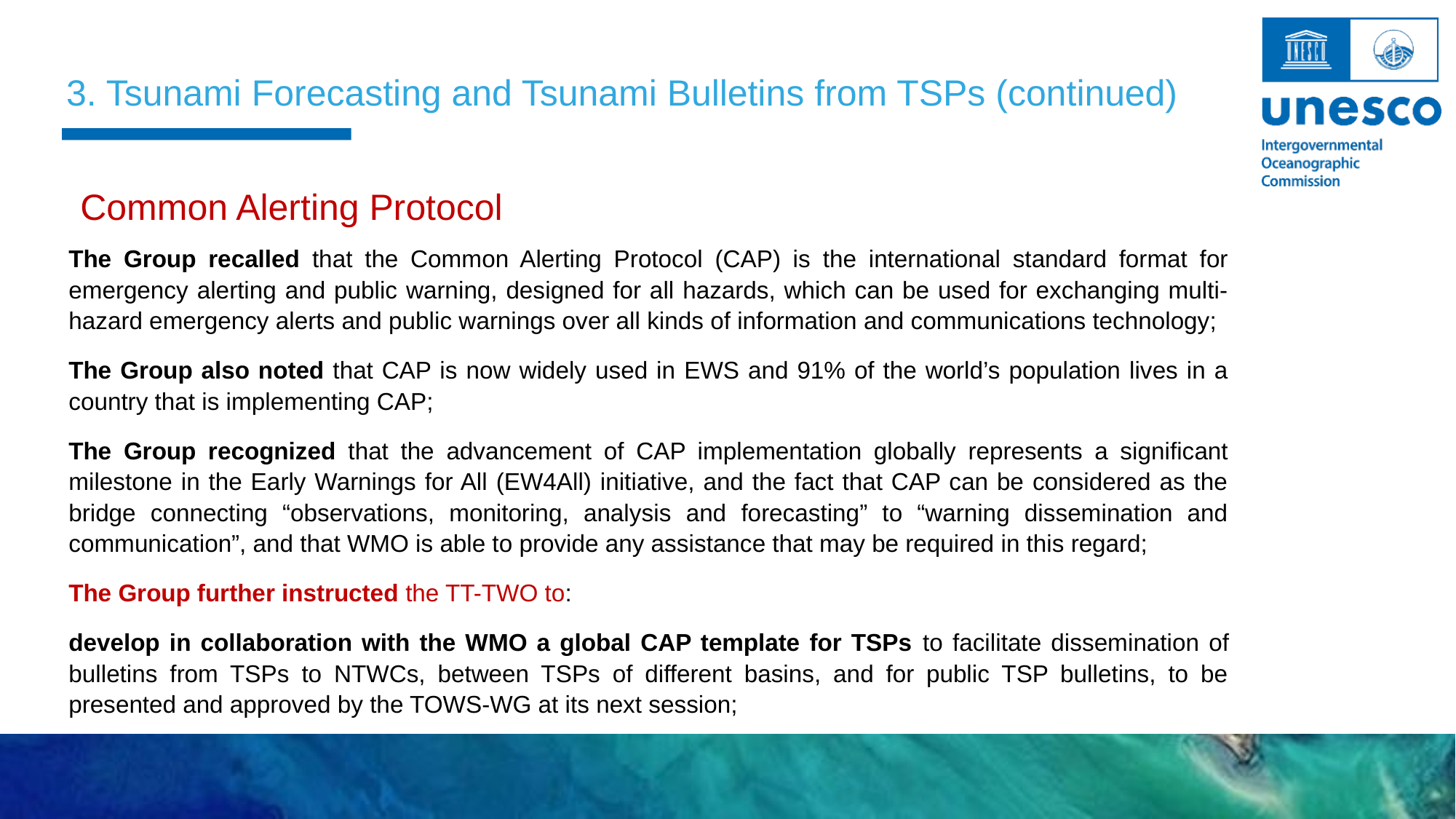

3. Tsunami Forecasting and Tsunami Bulletins from TSPs (continued)
Common Alerting Protocol
The Group recalled that the Common Alerting Protocol (CAP) is the international standard format for emergency alerting and public warning, designed for all hazards, which can be used for exchanging multi-hazard emergency alerts and public warnings over all kinds of information and communications technology;
The Group also noted that CAP is now widely used in EWS and 91% of the world’s population lives in a country that is implementing CAP;
The Group recognized that the advancement of CAP implementation globally represents a significant milestone in the Early Warnings for All (EW4All) initiative, and the fact that CAP can be considered as the bridge connecting “observations, monitoring, analysis and forecasting” to “warning dissemination and communication”, and that WMO is able to provide any assistance that may be required in this regard;
The Group further instructed the TT-TWO to:
develop in collaboration with the WMO a global CAP template for TSPs to facilitate dissemination of bulletins from TSPs to NTWCs, between TSPs of different basins, and for public TSP bulletins, to be presented and approved by the TOWS-WG at its next session;